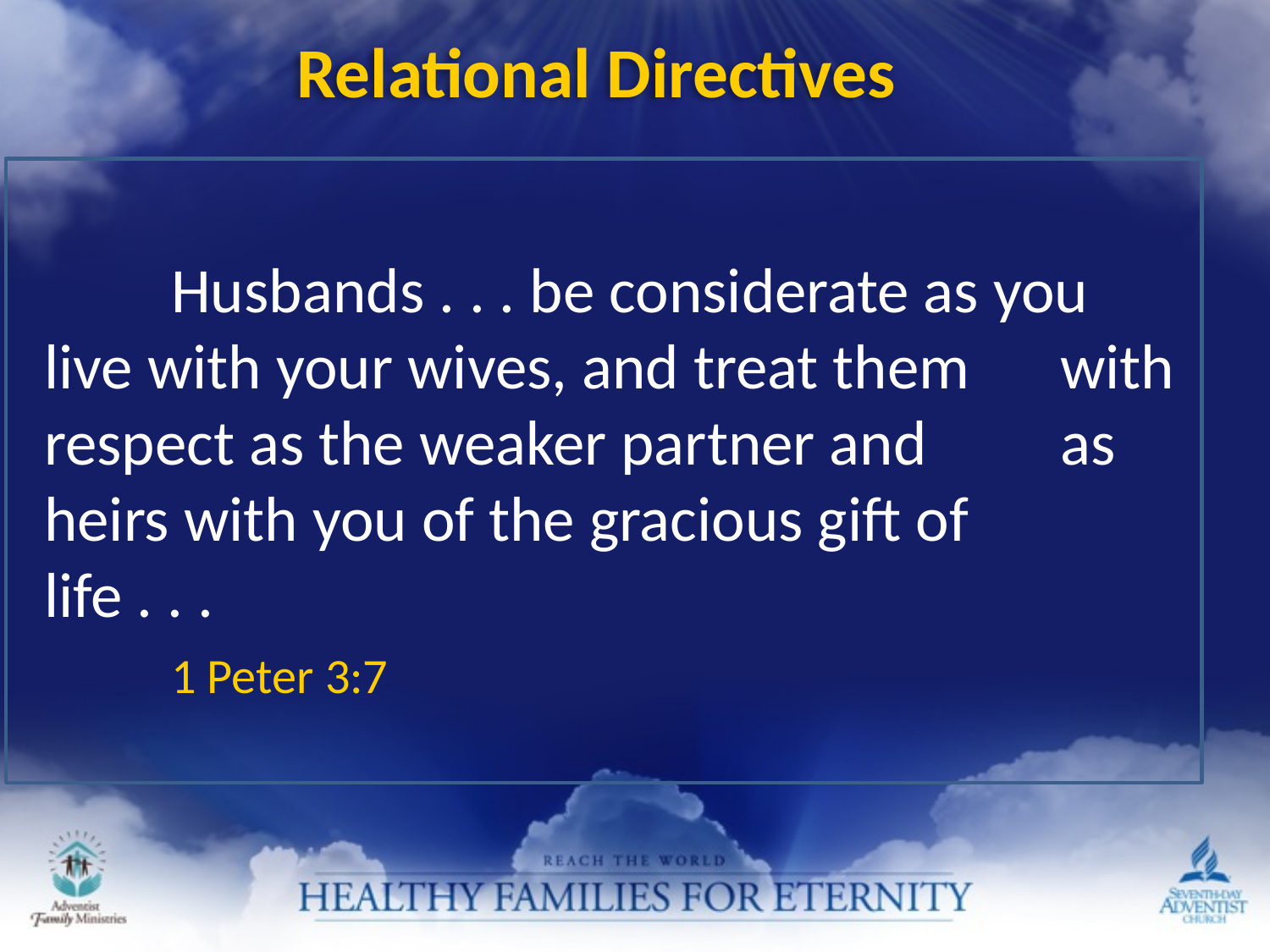

Relational Directives

	Husbands . . . be considerate as you  	live with your wives, and treat them 	with respect as the weaker partner and 	as heirs with you of the gracious gift of 	life . . .
	1 Peter 3:7

with your wives, and treat them with respect as the weaker partner and as heirs with you of the gracious gift of life . . .” (1 Peter 3:7).